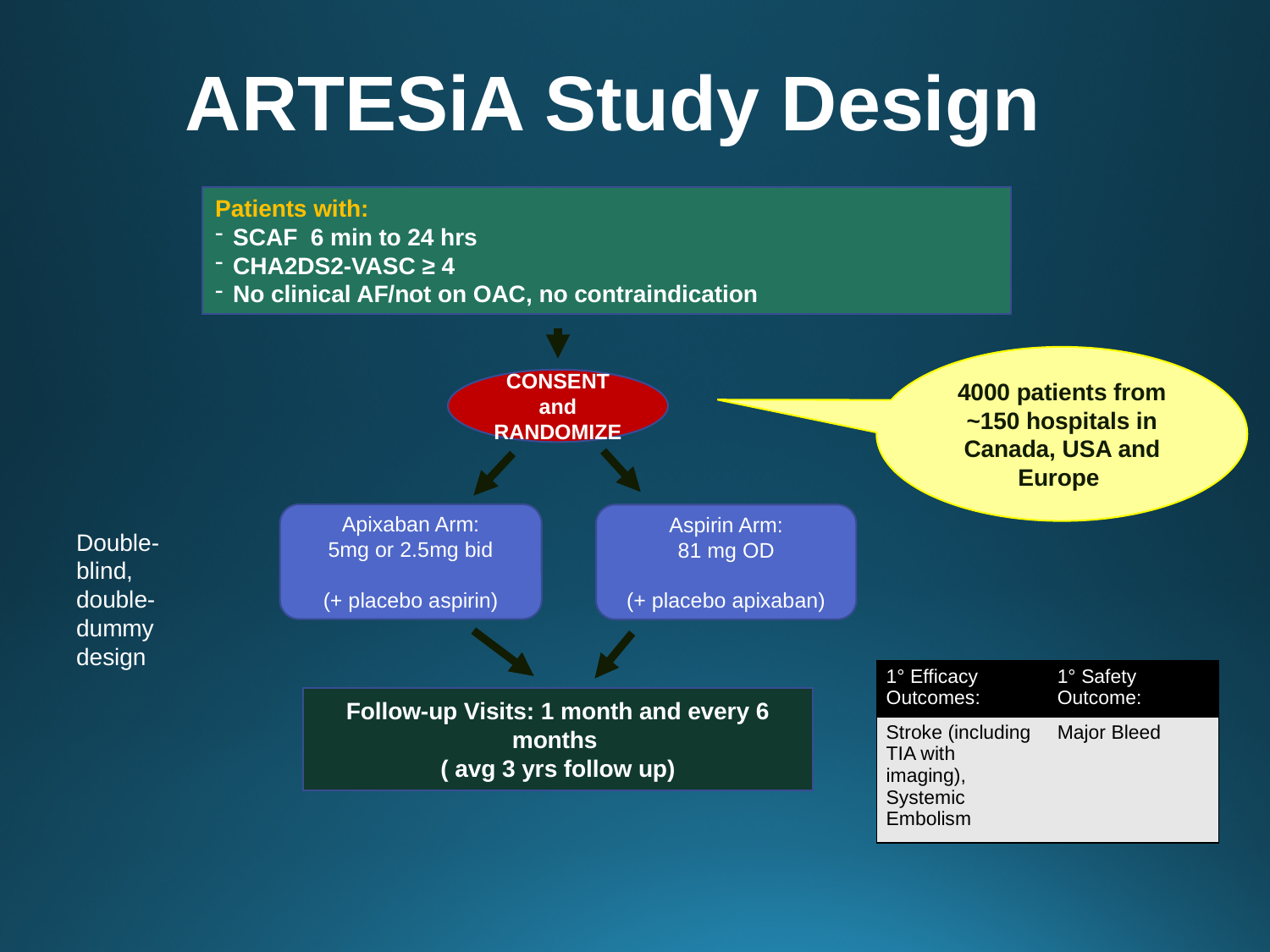

# ARTESiA Study Design
Patients with:
SCAF  6 min to 24 hrs
CHA2DS2-VASC ≥ 4
No clinical AF/not on OAC, no contraindication
4000 patients from ~150 hospitals in Canada, USA and Europe
CONSENT and RANDOMIZE
Apixaban Arm:
5mg or 2.5mg bid

(+ placebo aspirin)
Aspirin Arm:
81 mg OD

(+ placebo apixaban)
Double-blind, double-dummy design
| 1° Efficacy Outcomes: | 1° Safety Outcome: |
| --- | --- |
| Stroke (including TIA with imaging), Systemic Embolism | Major Bleed |
Follow-up Visits: 1 month and every 6 months
( avg 3 yrs follow up)